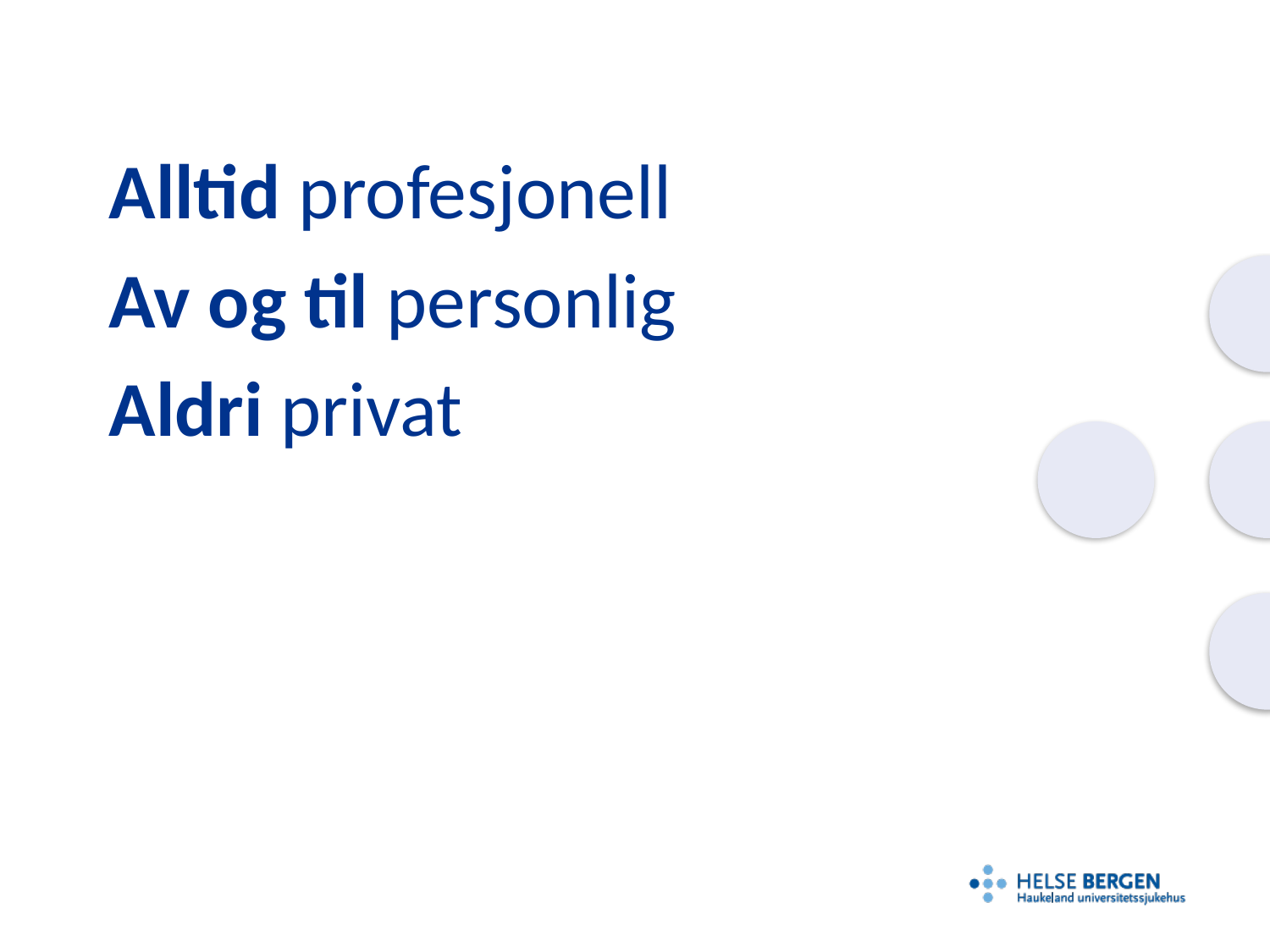

Alltid profesjonell
Av og til personlig
Aldri privat